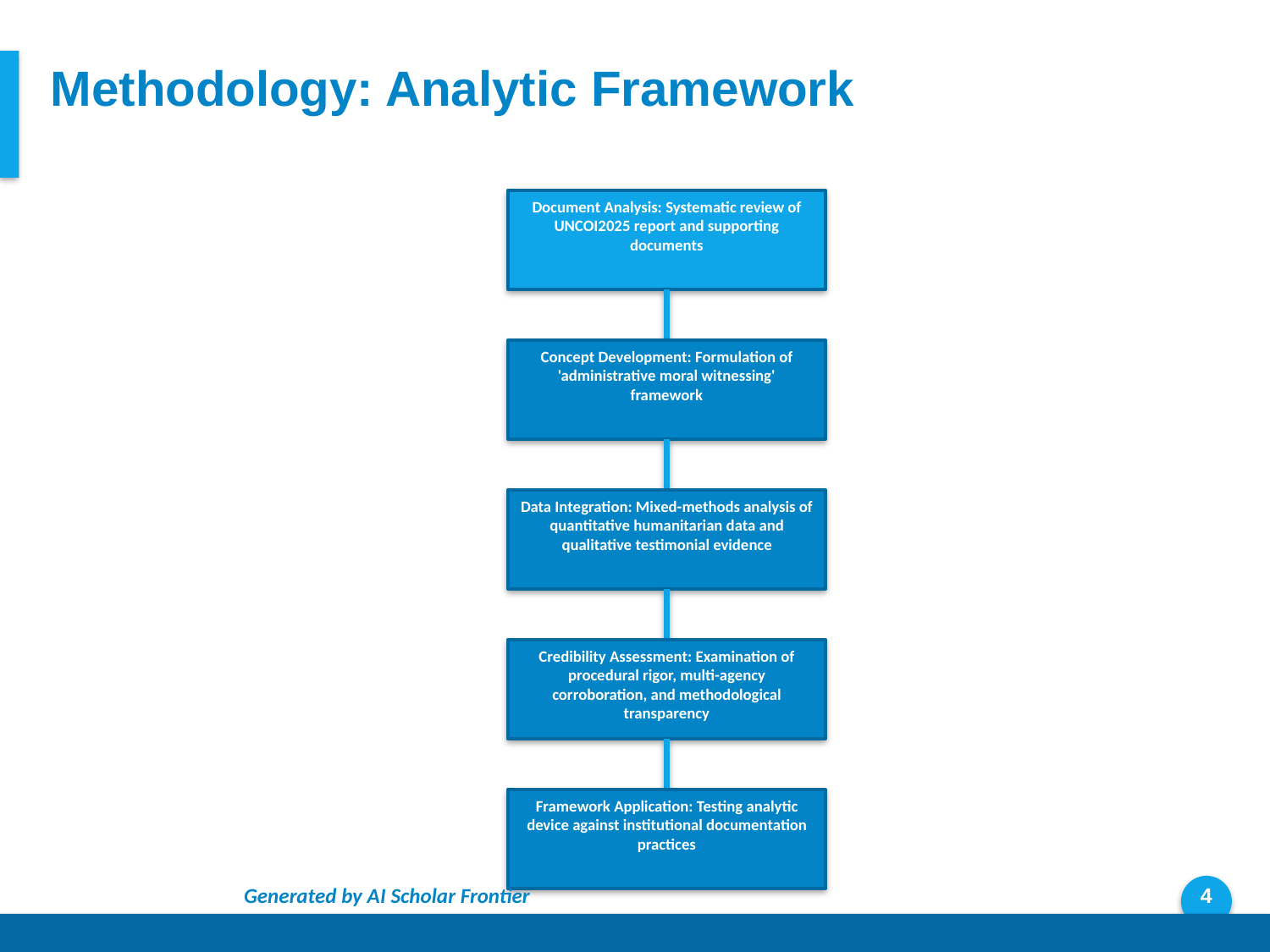

Methodology: Analytic Framework
Document Analysis: Systematic review of UNCOI2025 report and supporting documents
Concept Development: Formulation of 'administrative moral witnessing' framework
Data Integration: Mixed-methods analysis of quantitative humanitarian data and qualitative testimonial evidence
Credibility Assessment: Examination of procedural rigor, multi-agency corroboration, and methodological transparency
Framework Application: Testing analytic device against institutional documentation practices
Generated by AI Scholar Frontier

4